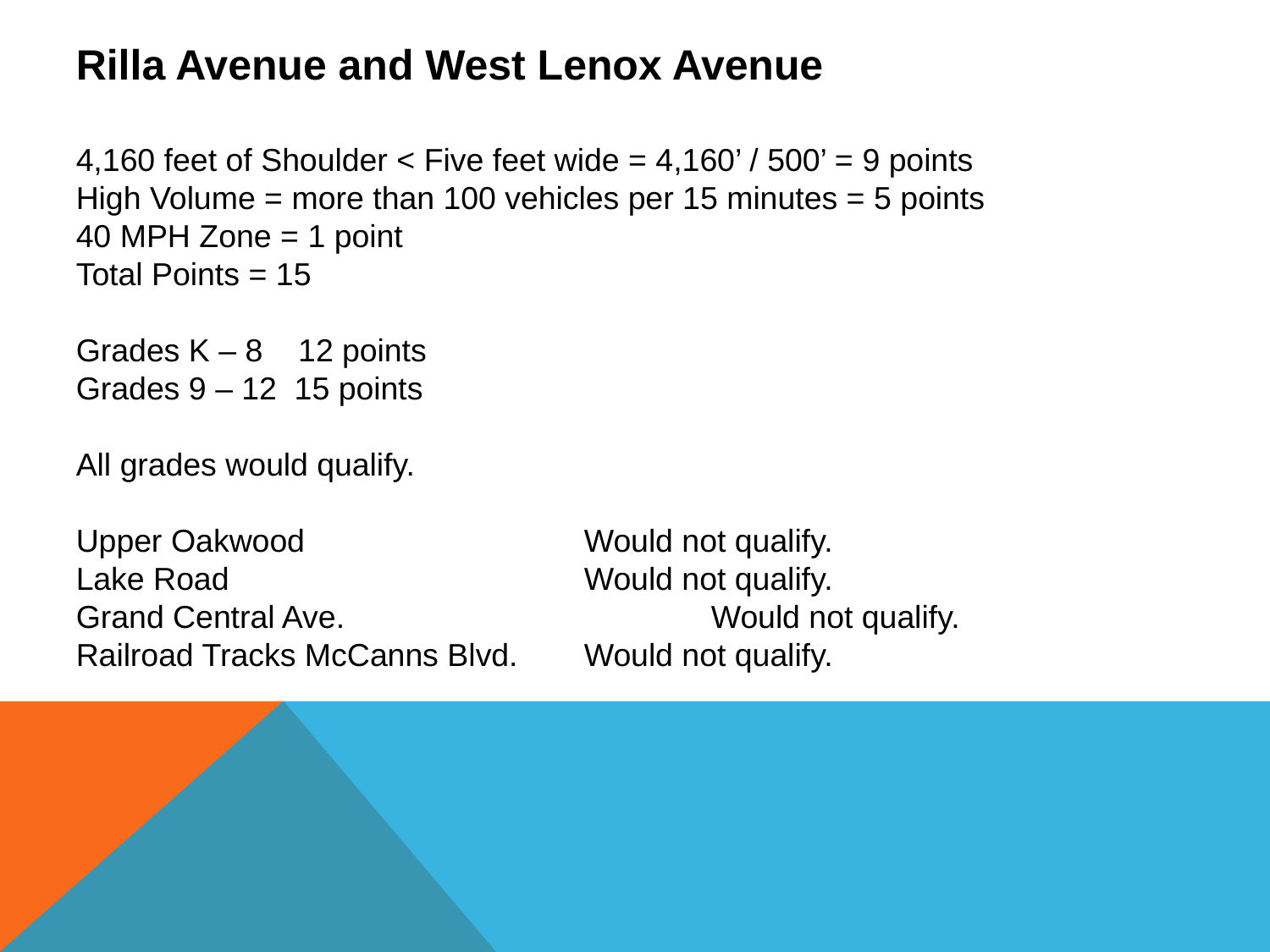

Rilla Avenue and West Lenox Avenue

4,160 feet of Shoulder < Five feet wide = 4,160’ / 500’ = 9 points
High Volume = more than 100 vehicles per 15 minutes = 5 points
40 MPH Zone = 1 point
Total Points = 15

Grades K – 8    12 points
Grades 9 – 12  15 points

All grades would qualify.

Upper Oakwood 			Would not qualify.
Lake Road			Would not qualify.
Grand Central Ave.			Would not qualify.
Railroad Tracks McCanns Blvd.  	Would not qualify.